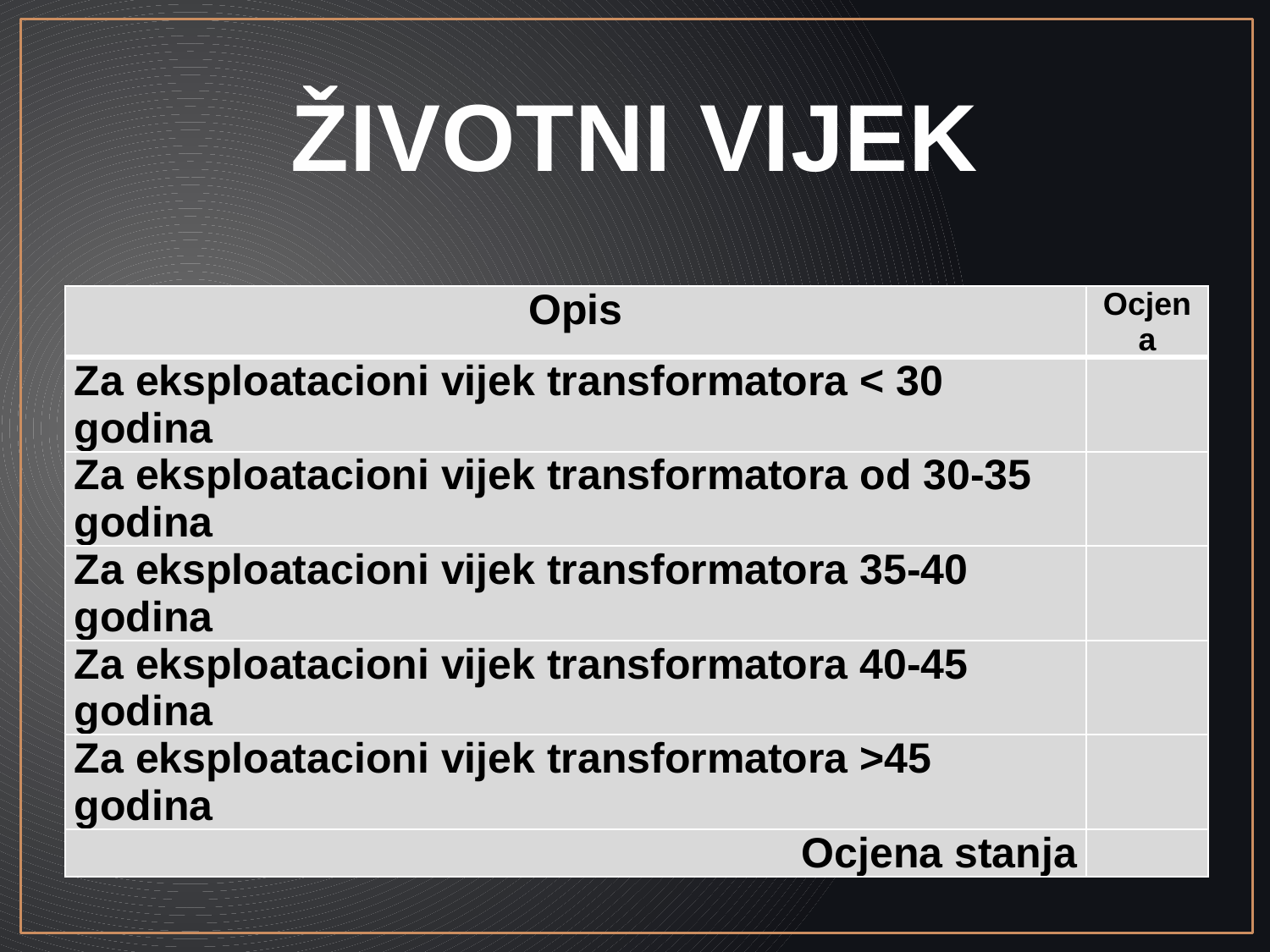

# Životni vijek
| Opis | Ocjena |
| --- | --- |
| Za eksploatacioni vijek transformatora < 30 godina |  |
| Za eksploatacioni vijek transformatora od 30-35 godina |  |
| Za eksploatacioni vijek transformatora 35-40 godina |  |
| Za eksploatacioni vijek transformatora 40-45 godina |  |
| Za eksploatacioni vijek transformatora >45 godina |  |
| Ocjena stanja |  |